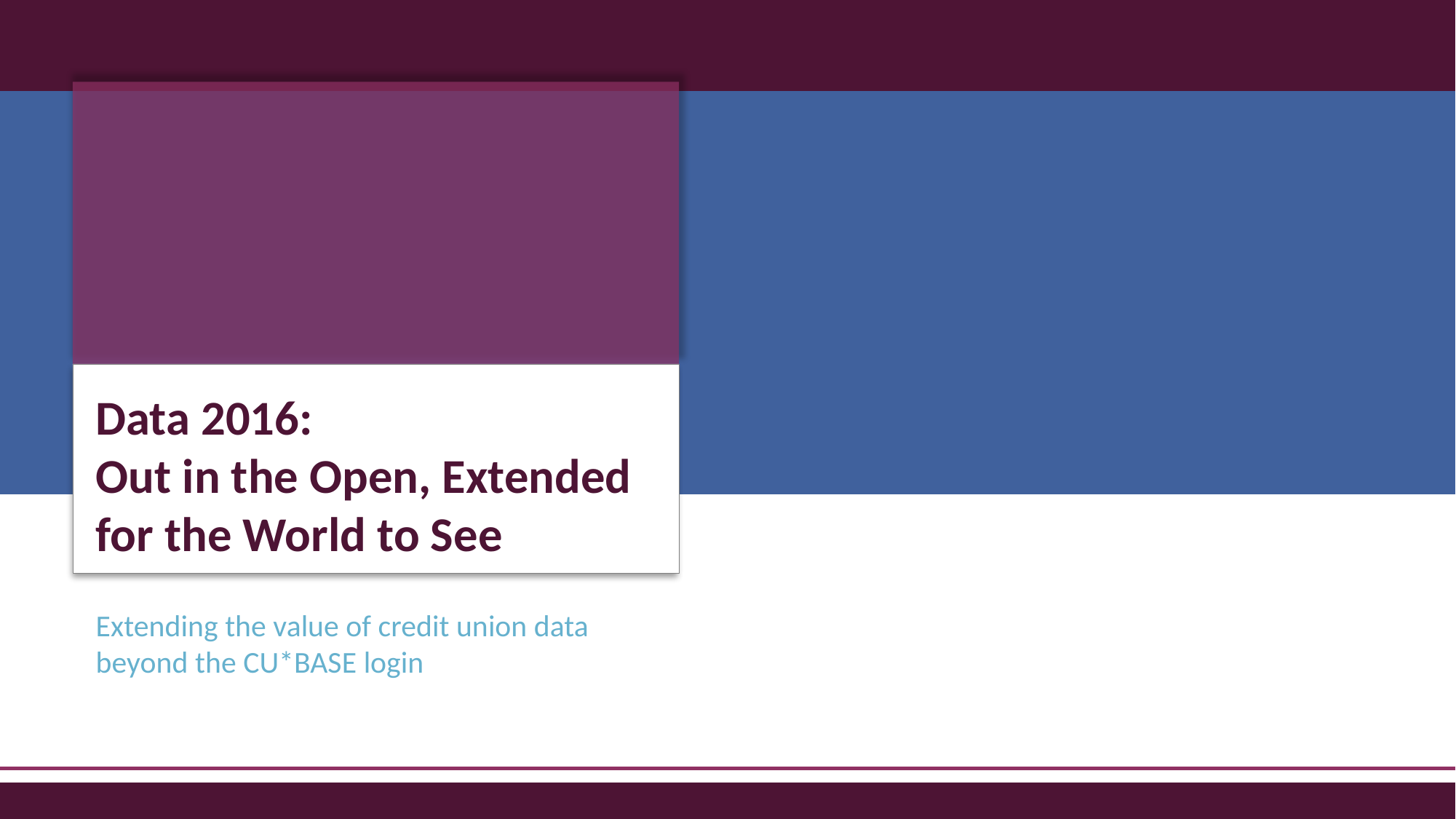

# Data 2016: Out in the Open, Extended for the World to See
Extending the value of credit union data beyond the CU*BASE login
30